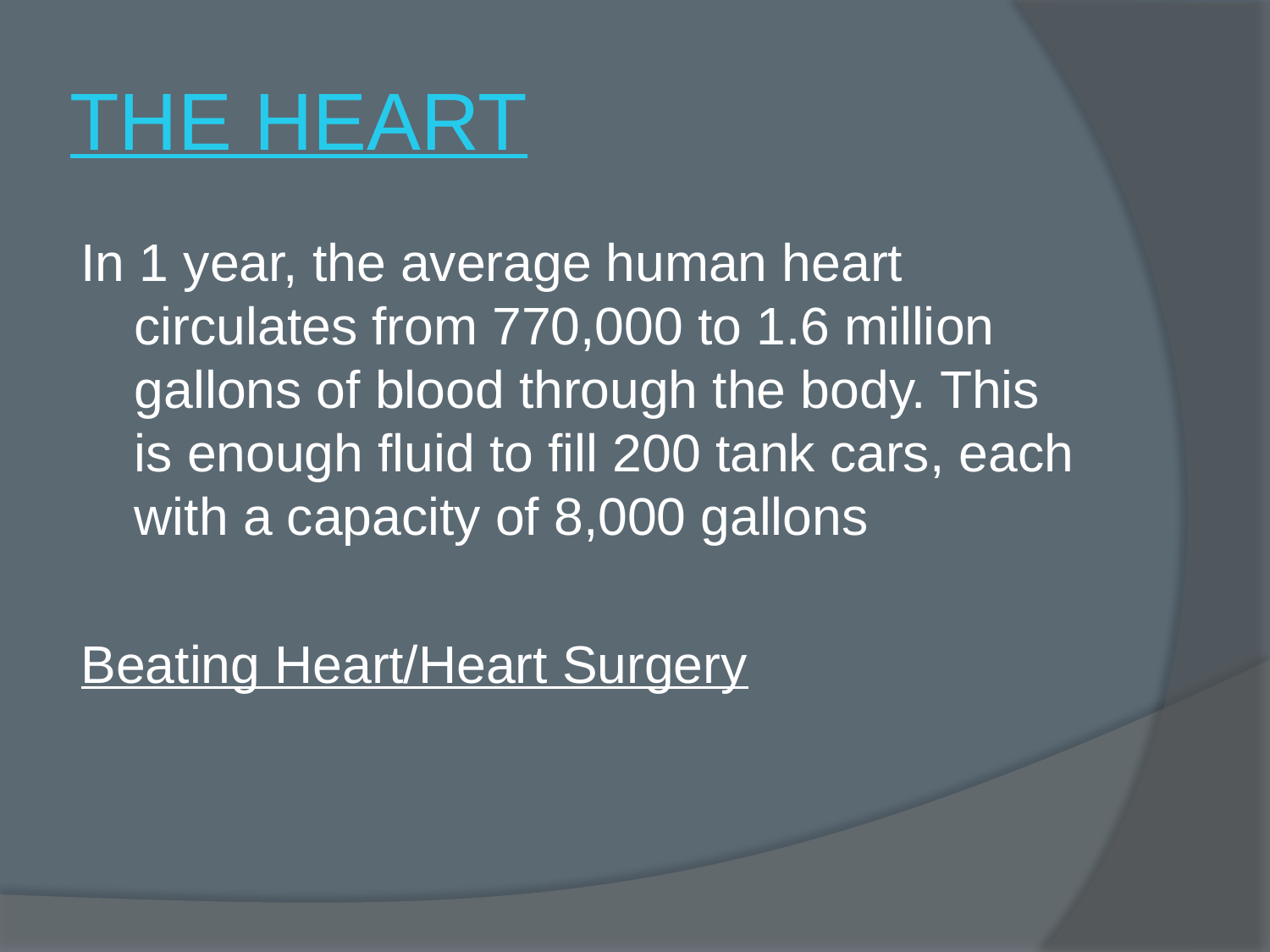

# THE HEART
In 1 year, the average human heart circulates from 770,000 to 1.6 million gallons of blood through the body. This is enough fluid to fill 200 tank cars, each with a capacity of 8,000 gallons

Beating Heart/Heart Surgery